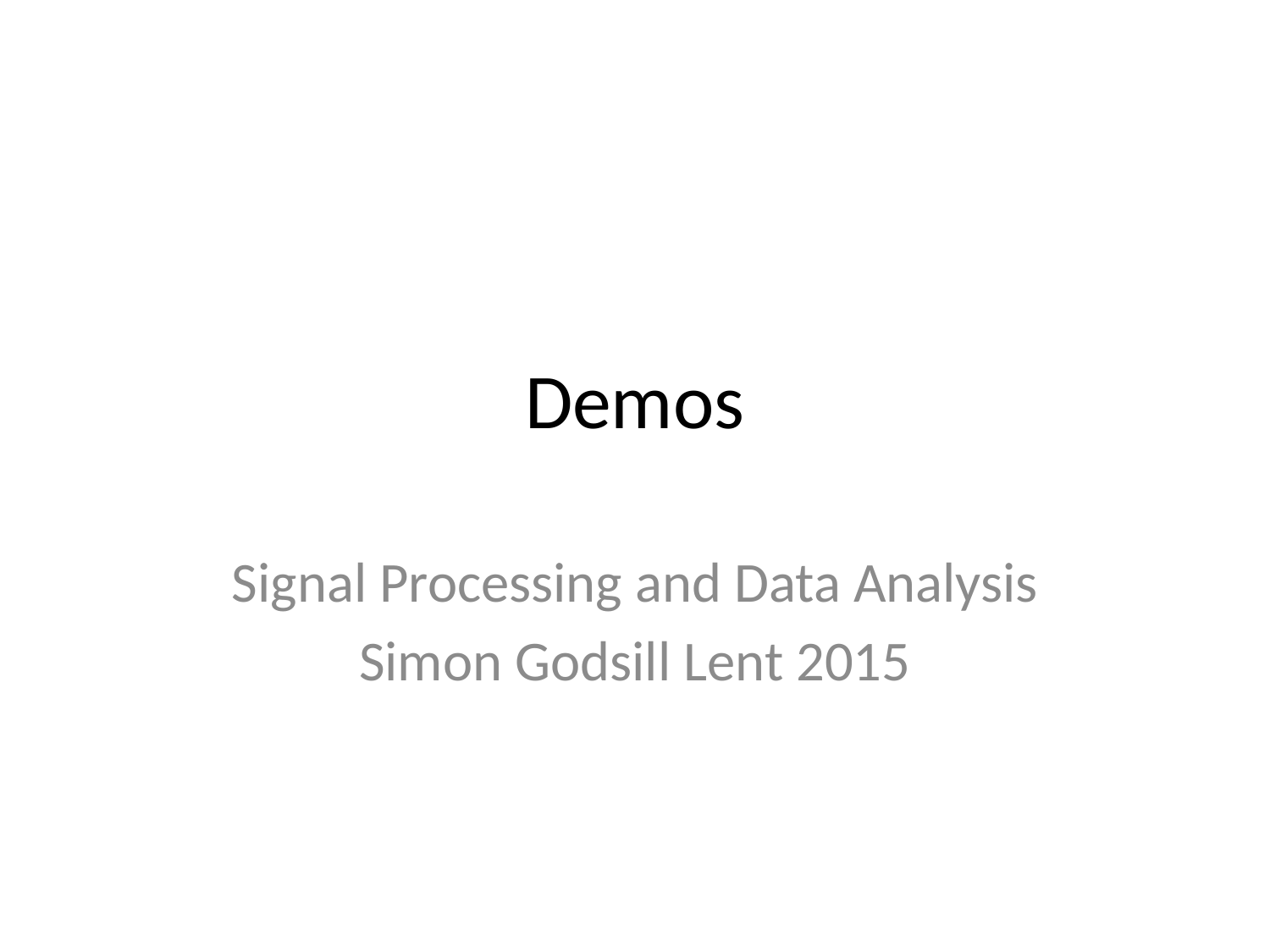

# Demos
Signal Processing and Data Analysis
Simon Godsill Lent 2015